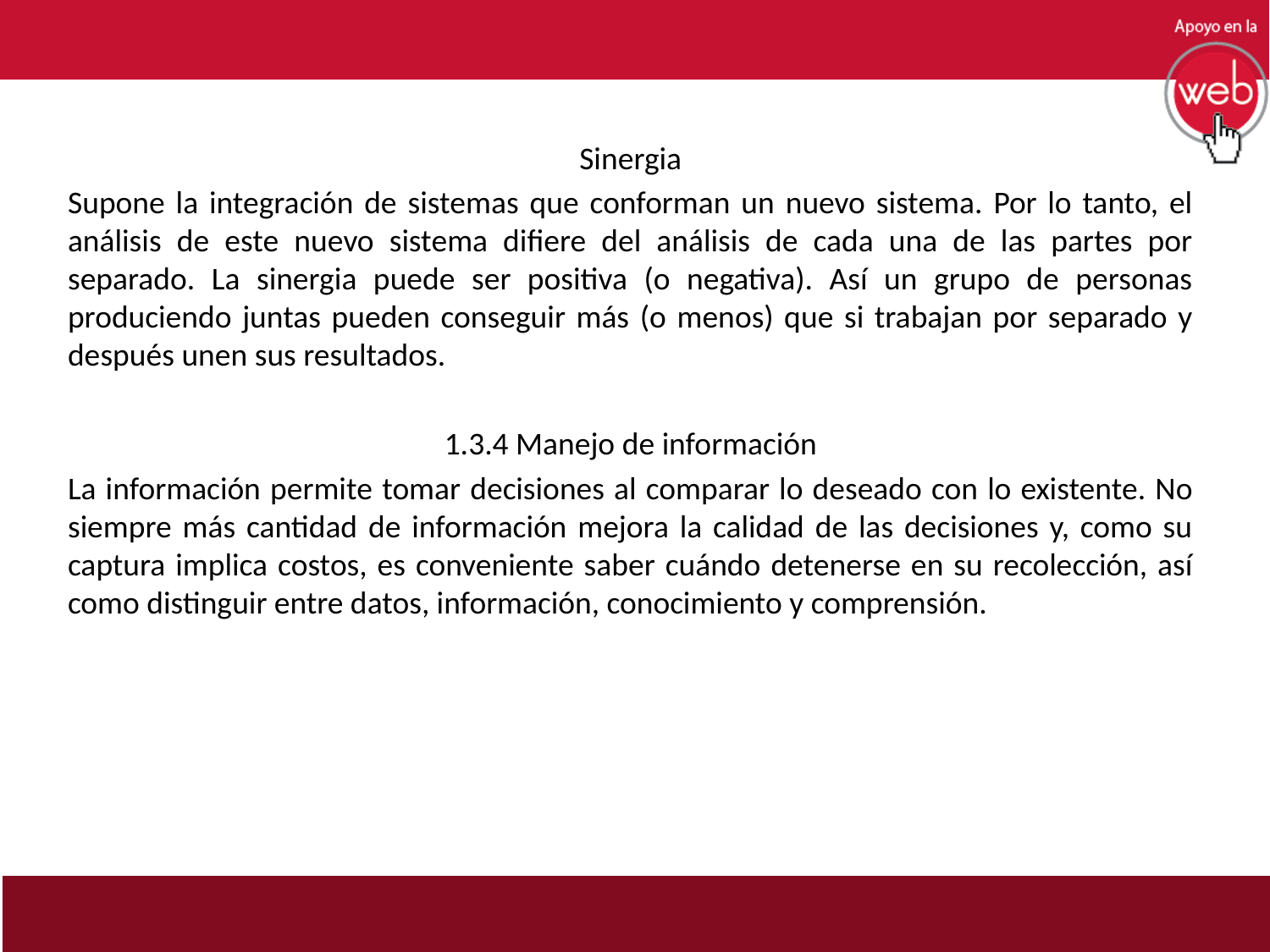

Sinergia
Supone la integración de sistemas que conforman un nuevo sistema. Por lo tanto, el análisis de este nuevo sistema difiere del análisis de cada una de las partes por separado. La sinergia puede ser positiva (o negativa). Así un grupo de personas produciendo juntas pueden conseguir más (o menos) que si trabajan por separado y después unen sus resultados.

1.3.4 Manejo de información
La información permite tomar decisiones al comparar lo deseado con lo existente. No siempre más cantidad de información mejora la calidad de las decisiones y, como su captura implica costos, es conveniente saber cuándo detenerse en su recolección, así como distinguir entre datos, información, conocimiento y comprensión.